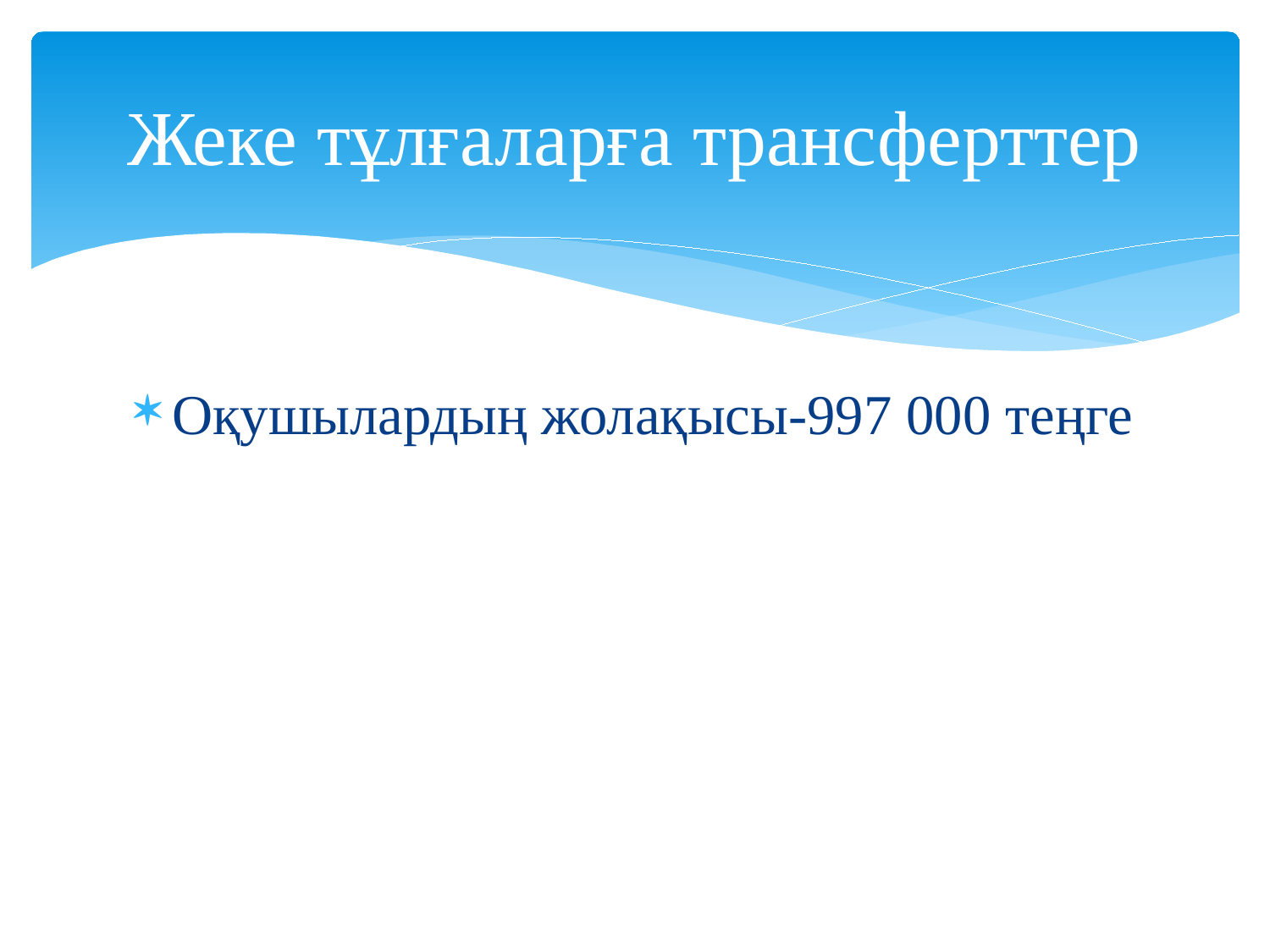

# Жеке тұлғаларға трансферттер
Оқушылардың жолақысы-997 000 теңге